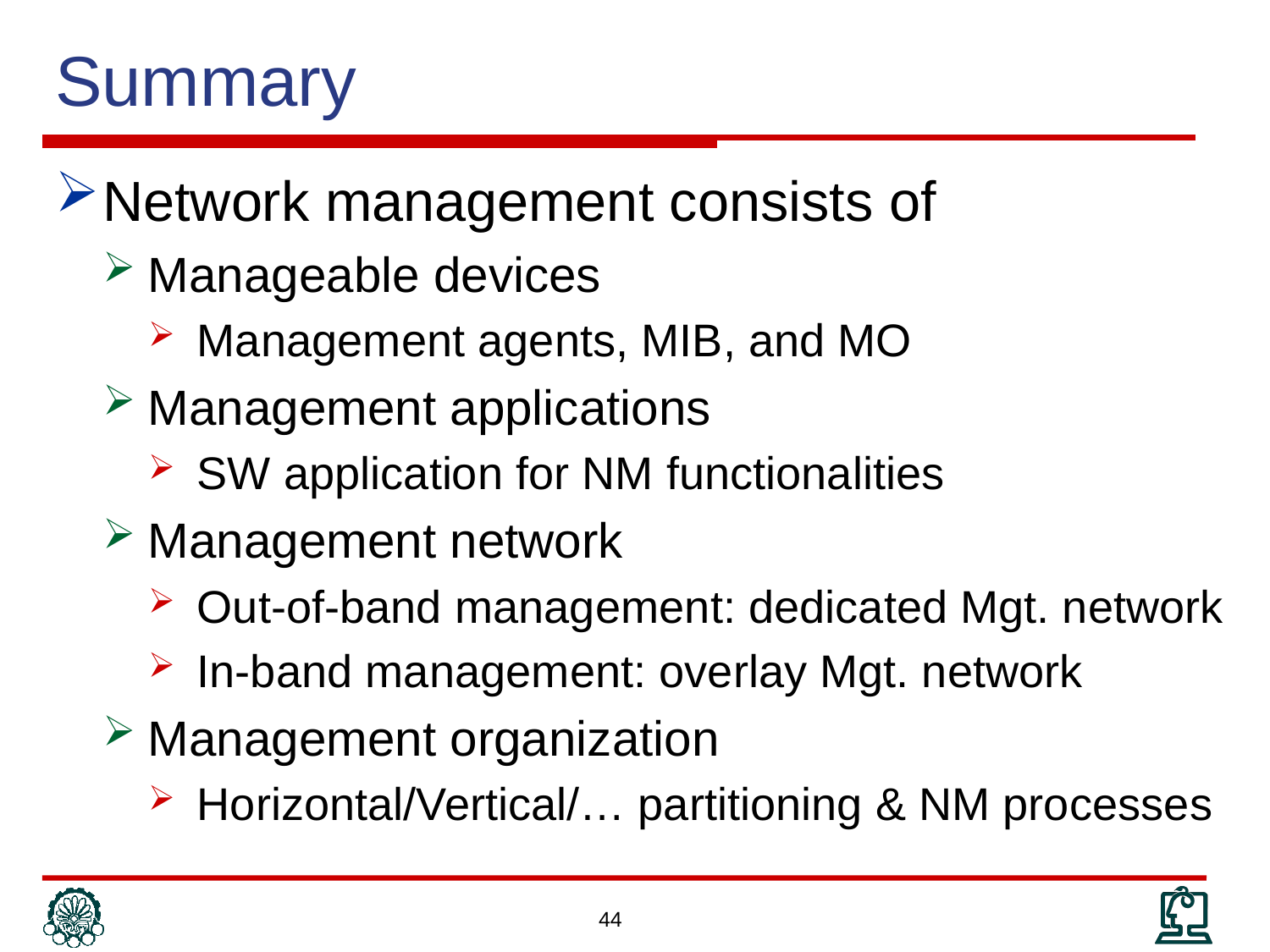

# Summary
Network management consists of
Manageable devices
Management agents, MIB, and MO
Management applications
SW application for NM functionalities
Management network
Out-of-band management: dedicated Mgt. network
In-band management: overlay Mgt. network
Management organization
Horizontal/Vertical/… partitioning & NM processes
44